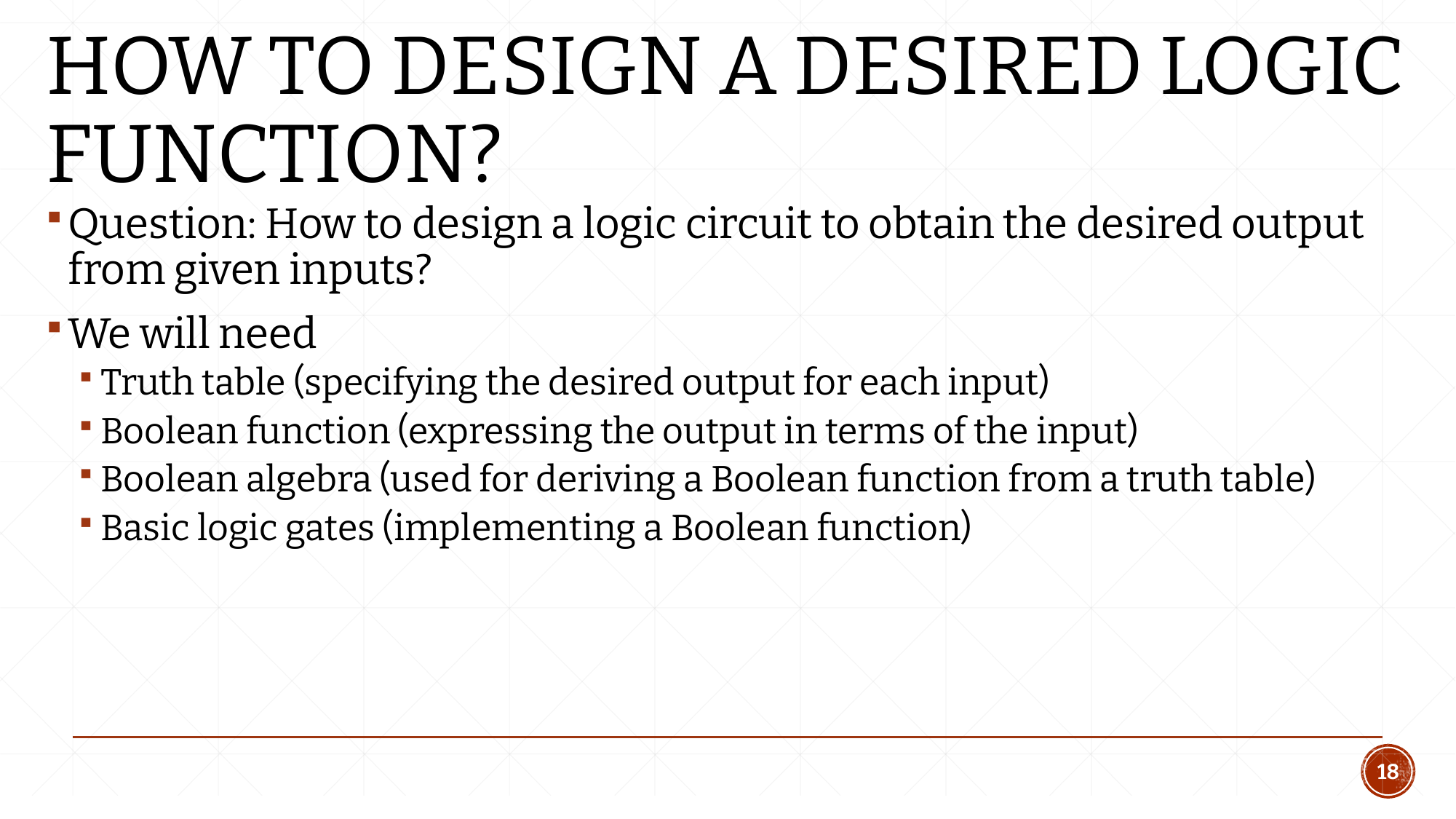

# How to design A desired logic function?
Question: How to design a logic circuit to obtain the desired output from given inputs?
We will need
Truth table (specifying the desired output for each input)
Boolean function (expressing the output in terms of the input)
Boolean algebra (used for deriving a Boolean function from a truth table)
Basic logic gates (implementing a Boolean function)
18